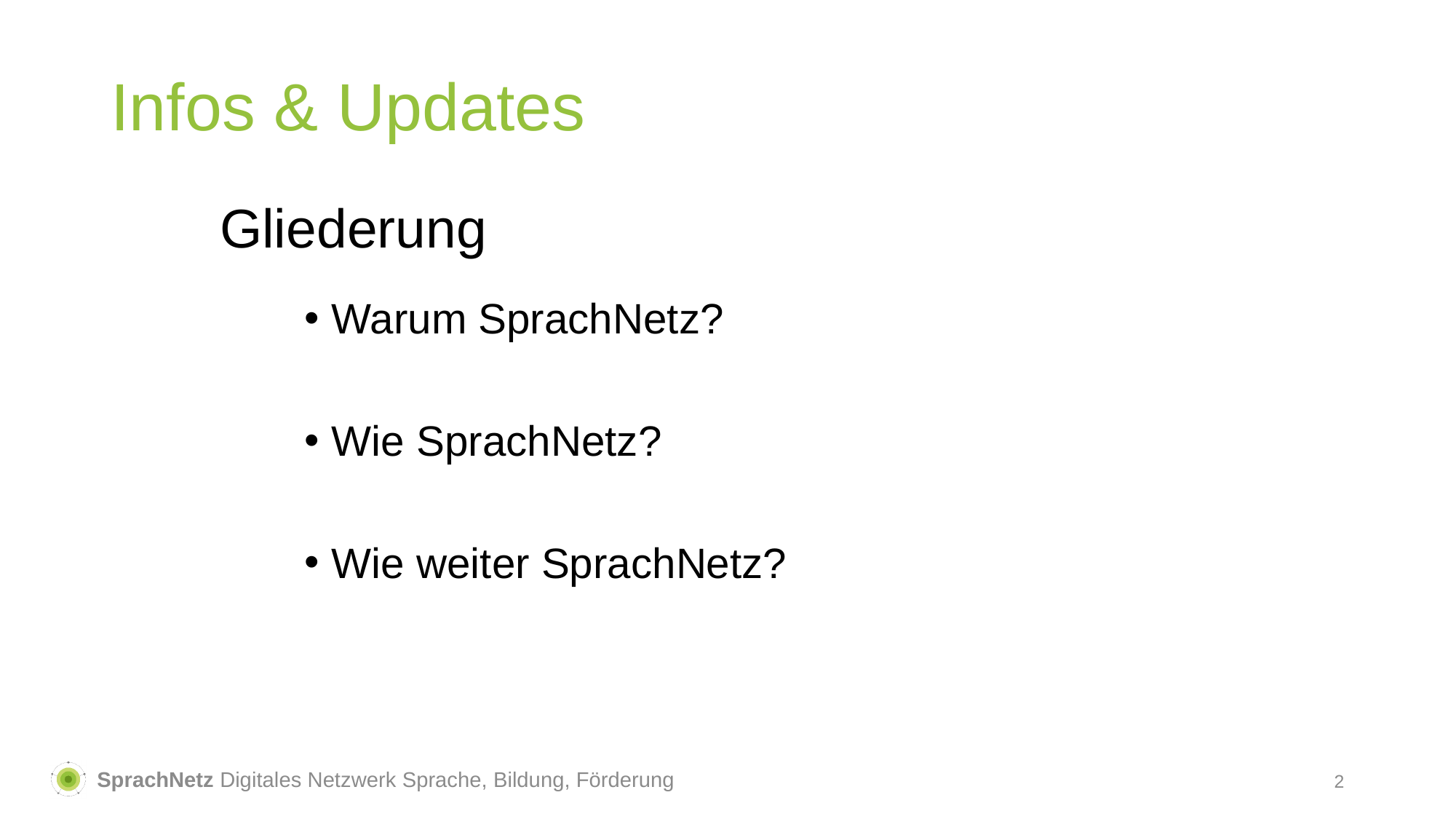

# Infos & Updates
Gliederung
Warum SprachNetz?

Wie SprachNetz?

Wie weiter SprachNetz?

2